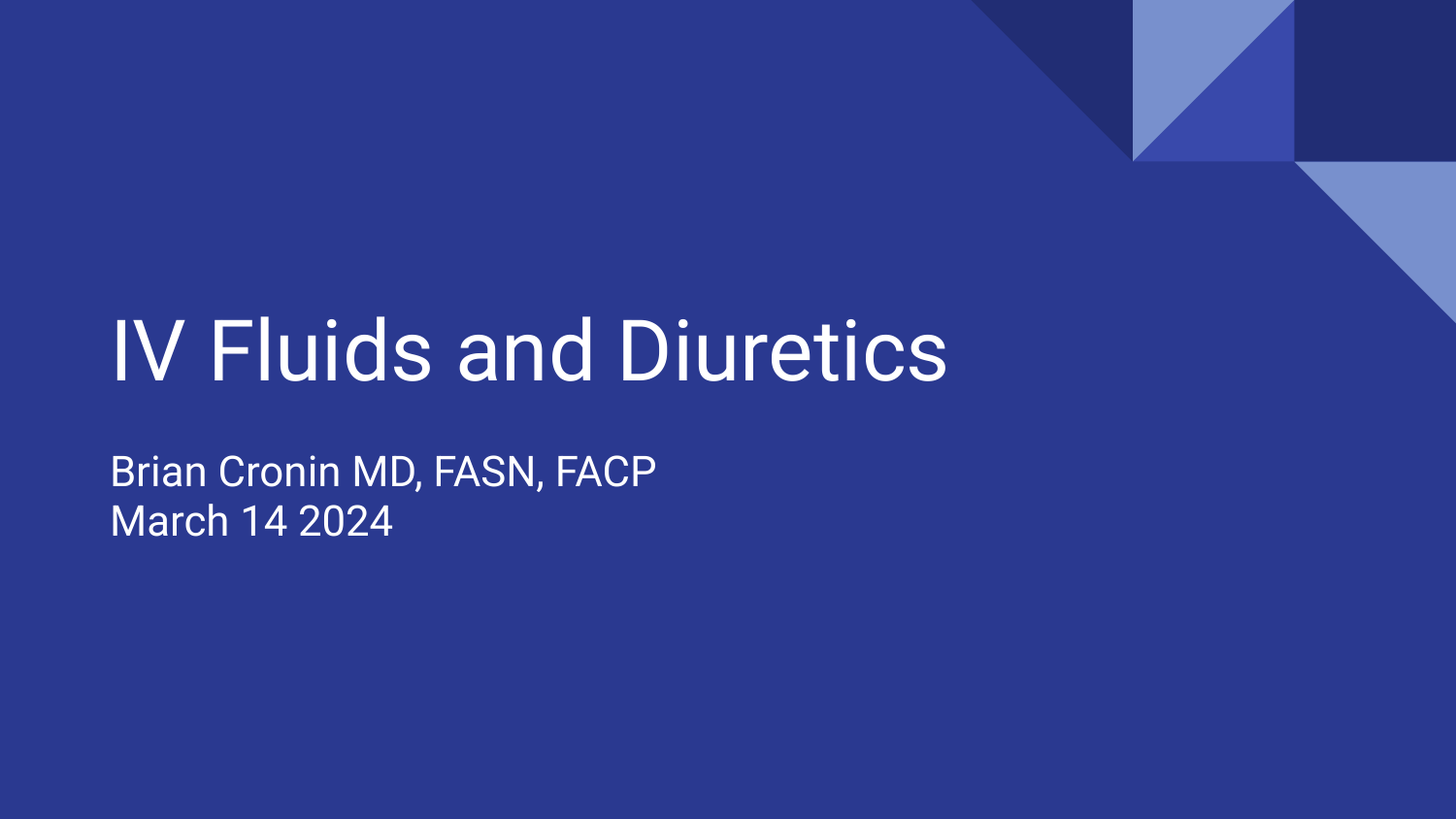

# IV Fluids and Diuretics
Brian Cronin MD, FASN, FACP
March 14 2024